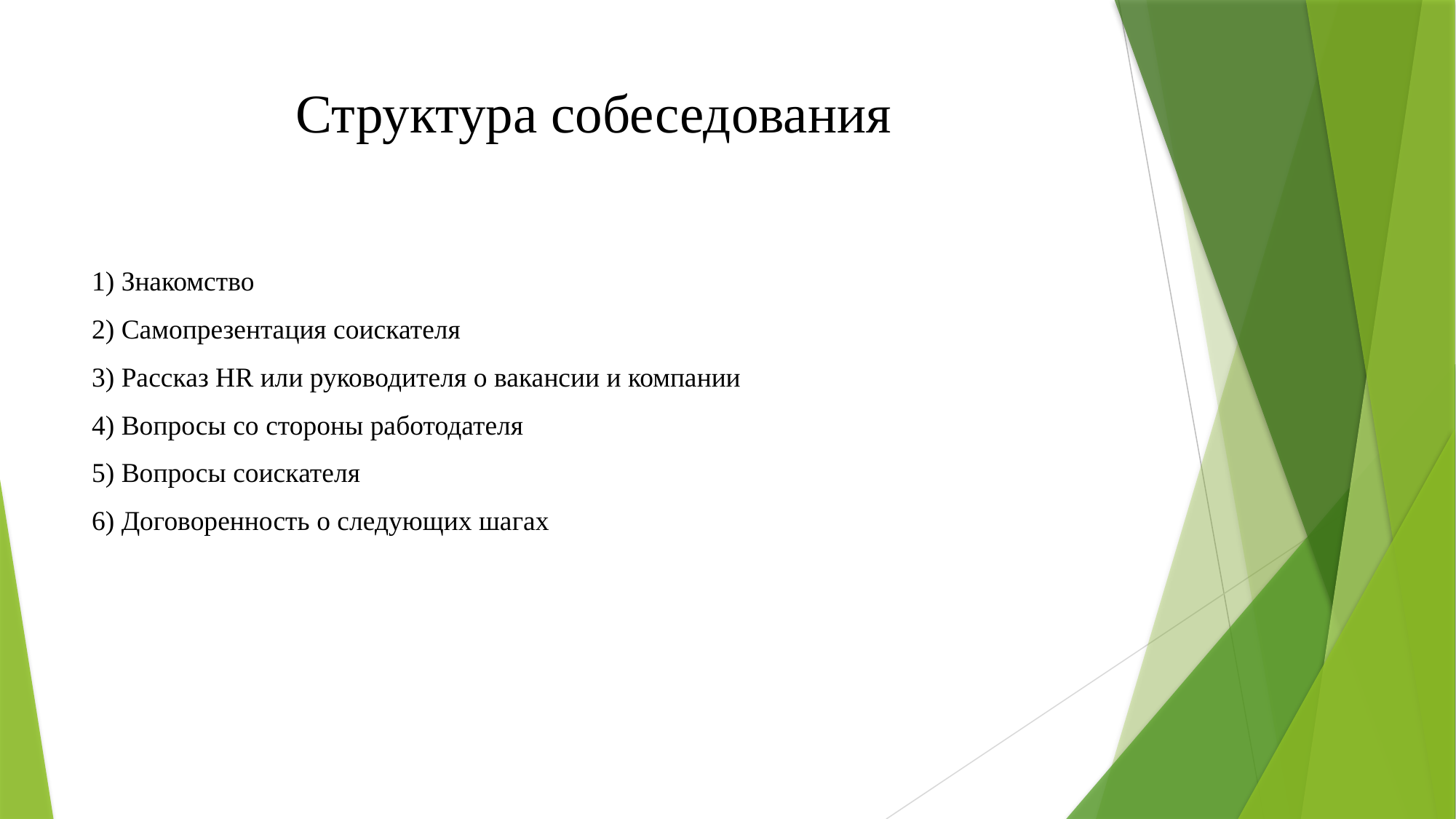

# Структура собеседования
1) Знакомство
2) Самопрезентация соискателя
3) Рассказ HR или руководителя о вакансии и компании
4) Вопросы со стороны работодателя
5) Вопросы соискателя
6) Договоренность о следующих шагах